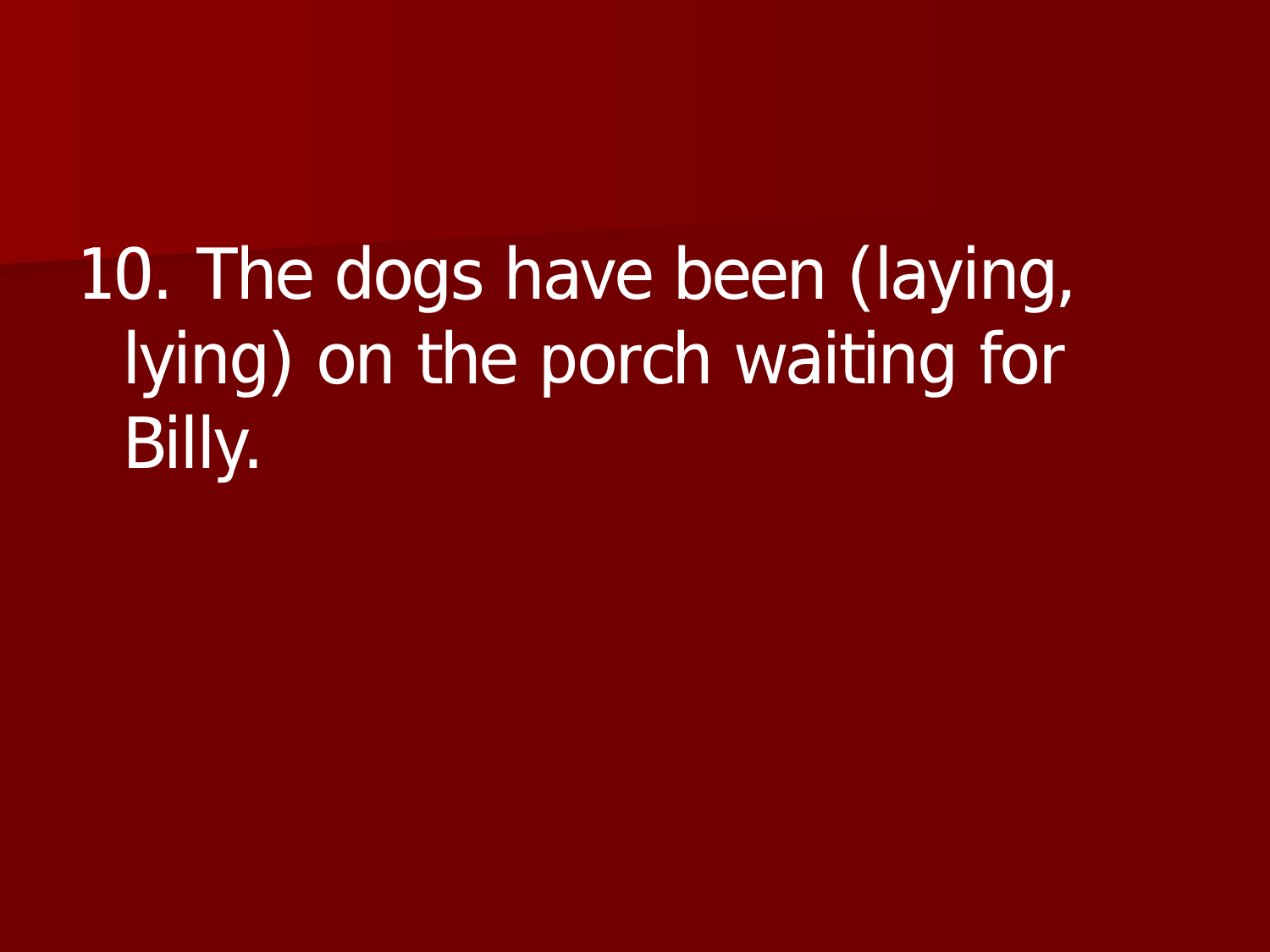

10. The dogs have been (laying, lying) on the porch waiting for Billy.